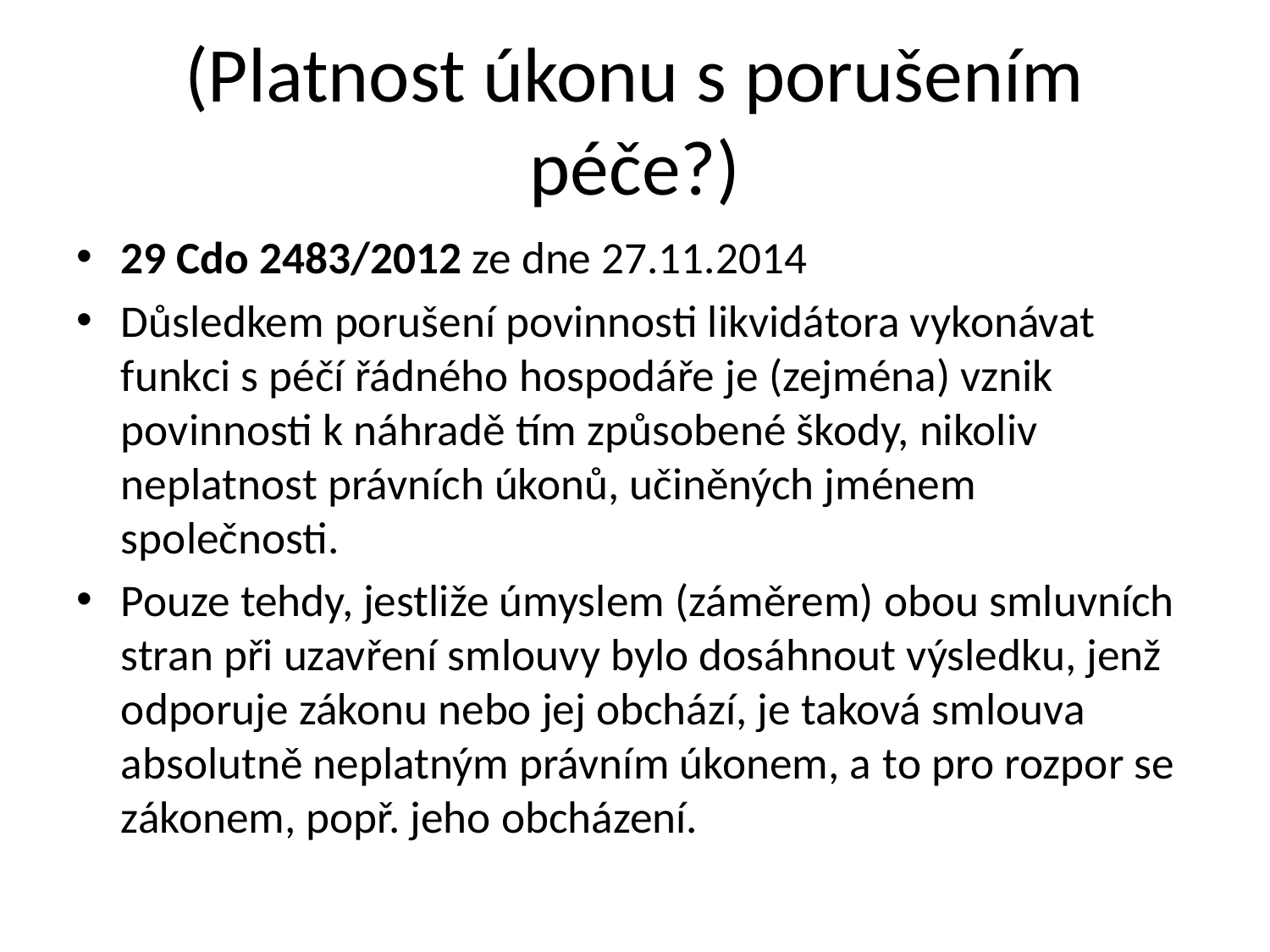

# (Platnost úkonu s porušením péče?)
29 Cdo 2483/2012 ze dne 27.11.2014
Důsledkem porušení povinnosti likvidátora vykonávat funkci s péčí řádného hospodáře je (zejména) vznik povinnosti k náhradě tím způsobené škody, nikoliv neplatnost právních úkonů, učiněných jménem společnosti.
Pouze tehdy, jestliže úmyslem (záměrem) obou smluvních stran při uzavření smlouvy bylo dosáhnout výsledku, jenž odporuje zákonu nebo jej obchází, je taková smlouva absolutně neplatným právním úkonem, a to pro rozpor se zákonem, popř. jeho obcházení.